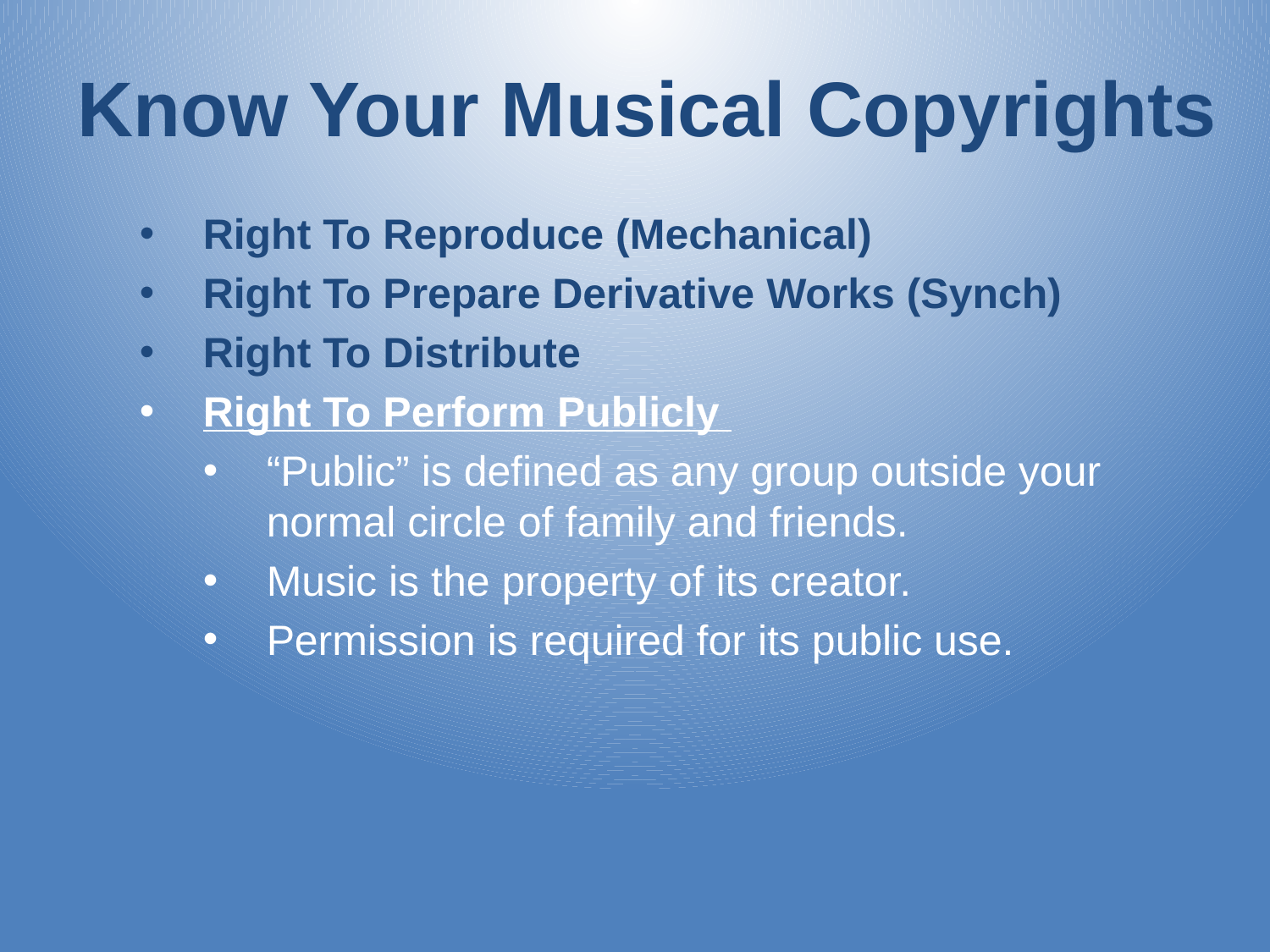

Know Your Musical Copyrights
Right To Reproduce (Mechanical)
Right To Prepare Derivative Works (Synch)
Right To Distribute
Right To Perform Publicly
“Public” is defined as any group outside your normal circle of family and friends.
Music is the property of its creator.
Permission is required for its public use.